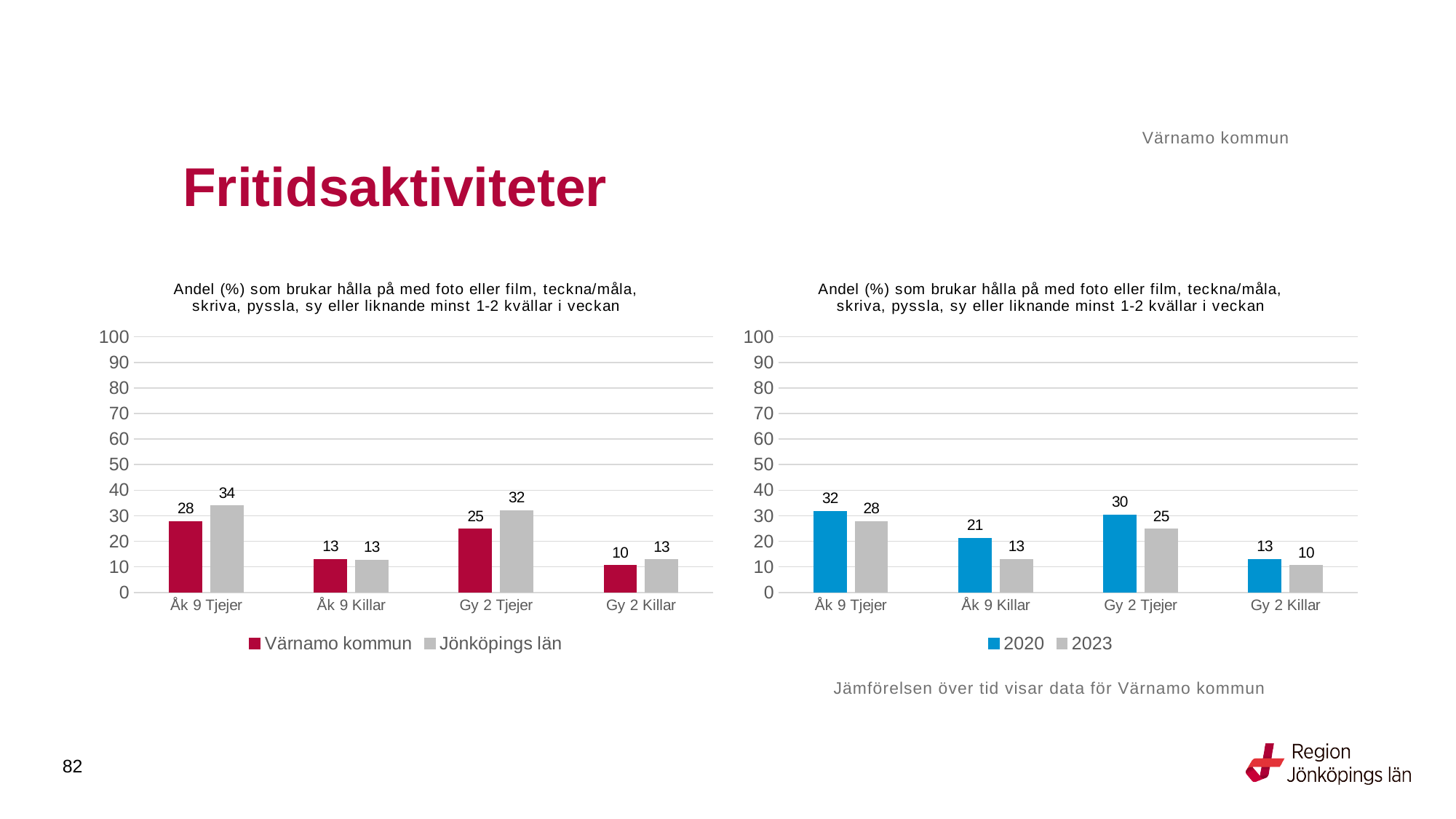

Värnamo kommun
# Fritidsaktiviteter

### Chart: Andel (%) som brukar hålla på med foto eller film, teckna/måla, skriva, pyssla, sy eller liknande minst 1-2 kvällar i veckan

| Category | Värnamo kommun | Jönköpings län |
|---|---|---|
| Åk 9 Tjejer | 27.8261 | 33.9474 |
| Åk 9 Killar | 12.963 | 12.7136 |
| Gy 2 Tjejer | 24.7191 | 32.1127 |
| Gy 2 Killar | 10.4762 | 12.848 |

### Chart: Andel (%) som brukar hålla på med foto eller film, teckna/måla, skriva, pyssla, sy eller liknande minst 1-2 kvällar i veckan

| Category | 2020 | 2023 |
|---|---|---|
| Åk 9 Tjejer | 31.8182 | 27.8261 |
| Åk 9 Killar | 21.1921 | 12.963 |
| Gy 2 Tjejer | 30.2817 | 24.7191 |
| Gy 2 Killar | 13.0435 | 10.4762 |
Jämförelsen över tid visar data för Värnamo kommun
82